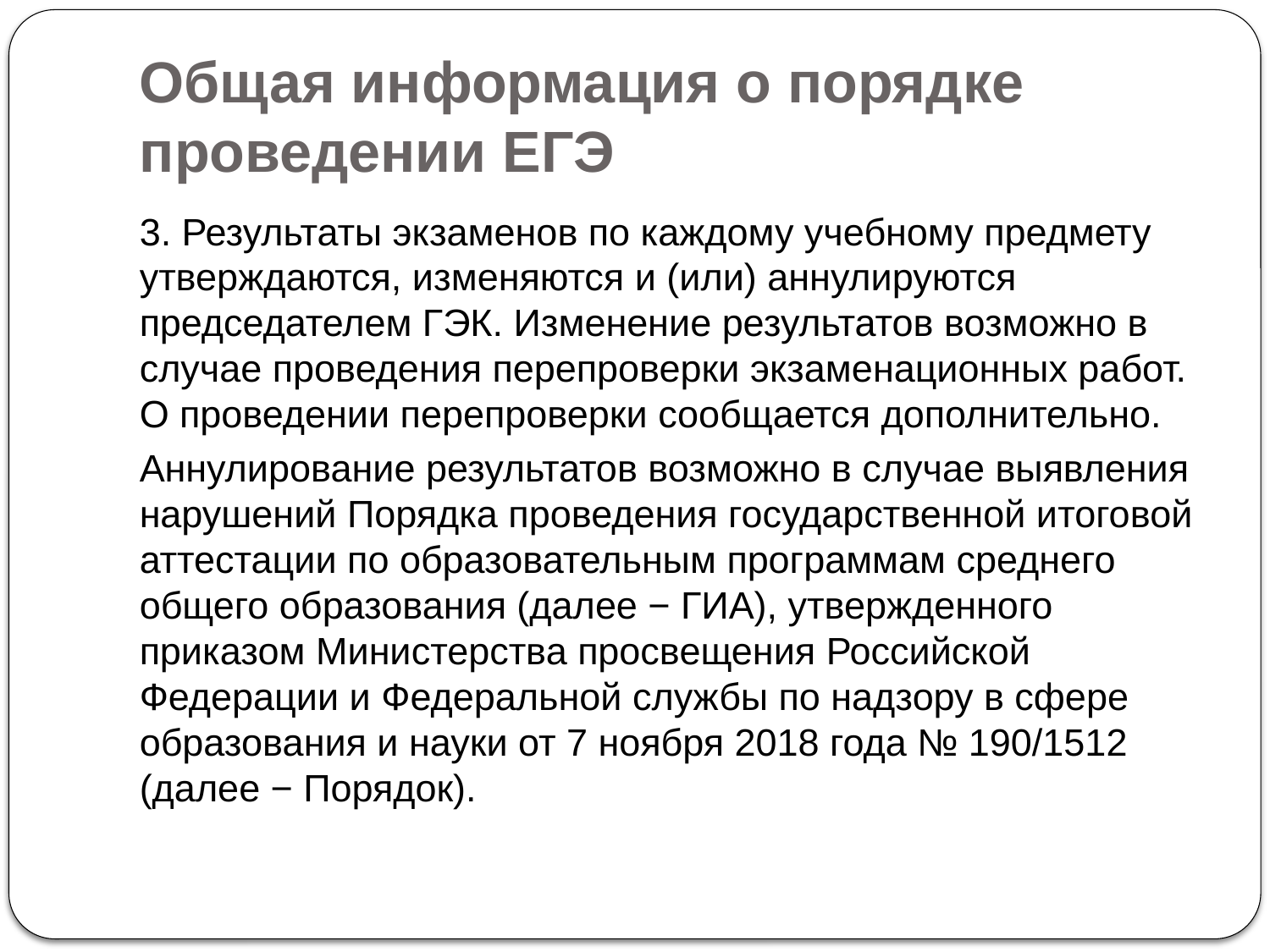

# Общая информация о порядке проведении ЕГЭ
3. Результаты экзаменов по каждому учебному предмету утверждаются, изменяются и (или) аннулируются председателем ГЭК. Изменение результатов возможно в случае проведения перепроверки экзаменационных работ. О проведении перепроверки сообщается дополнительно.
Аннулирование результатов возможно в случае выявления нарушений Порядка проведения государственной итоговой аттестации по образовательным программам среднего общего образования (далее − ГИА), утвержденного приказом Министерства просвещения Российской Федерации и Федеральной службы по надзору в сфере образования и науки от 7 ноября 2018 года № 190/1512 (далее − Порядок).